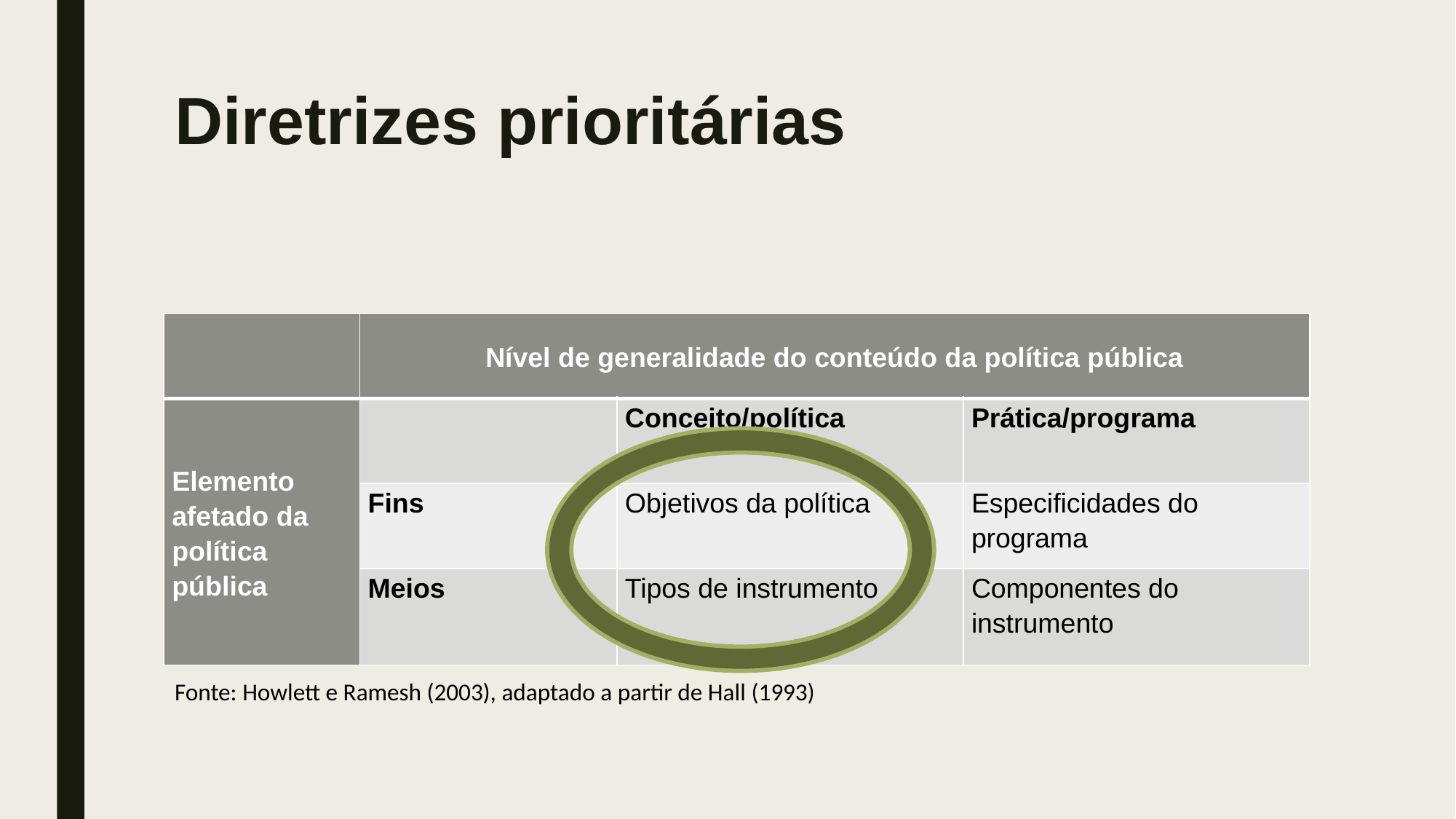

# Diretrizes prioritárias
|  | Nível de generalidade do conteúdo da política pública |  |  |
| --- | --- | --- | --- |
| Elemento afetado da política pública |  | Conceito/política | Prática/programa |
|  | Fins | Objetivos da política | Especificidades do programa |
|  | Meios | Tipos de instrumento | Componentes do instrumento |

Fonte: Howlett e Ramesh (2003), adaptado a partir de Hall (1993)